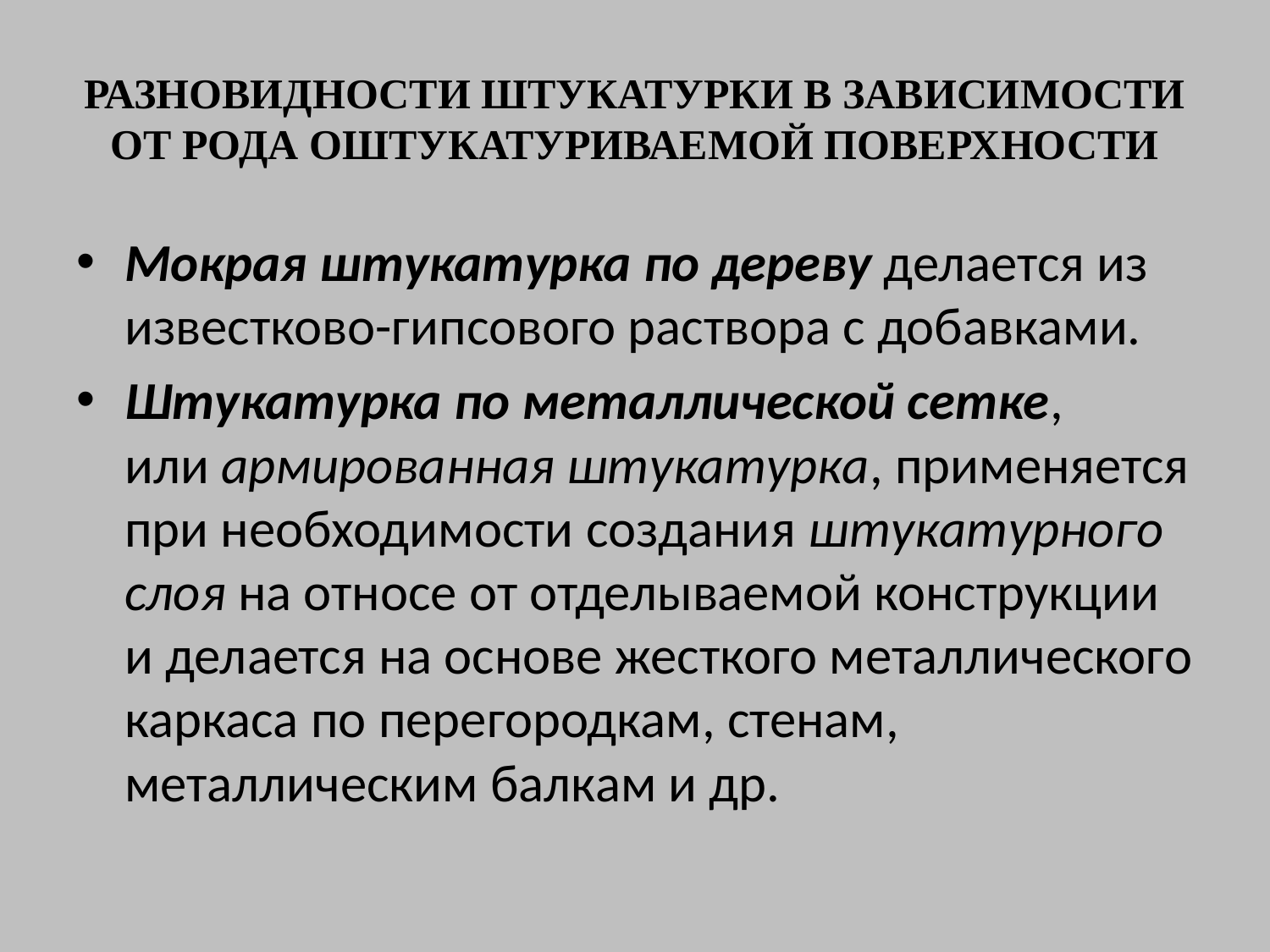

# РАЗНОВИДНОСТИ ШТУКАТУРКИ В ЗАВИСИМОСТИ ОТ РОДА ОШТУКАТУРИВАЕМОЙ ПОВЕРХНОСТИ
Мокрая штукатурка по дереву делается из известково-гипсового раствора с добавками.
Штукатурка по металлической сетке, или армированная штукатурка, применяется при необходимости создания штукатурного слоя на относе от отделываемой конструкции и делается на основе жесткого металлического каркаса по перегородкам, стенам, металлическим балкам и др.